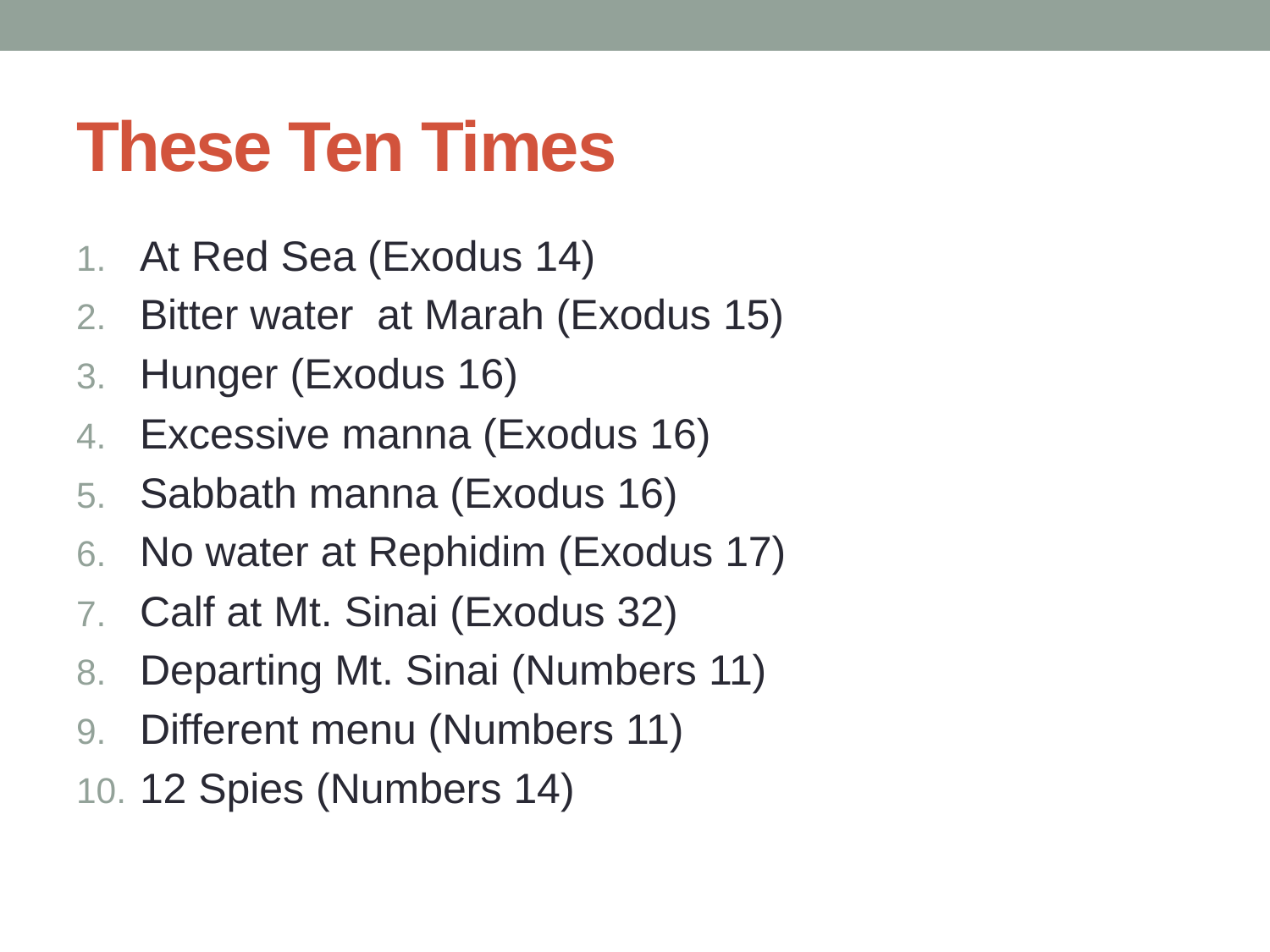

# These Ten Times
At Red Sea (Exodus 14)
Bitter water  at Marah (Exodus 15)
Hunger (Exodus 16)
Excessive manna (Exodus 16)
Sabbath manna (Exodus 16)
No water at Rephidim (Exodus 17)
Calf at Mt. Sinai (Exodus 32)
Departing Mt. Sinai (Numbers 11)
Different menu (Numbers 11)
12 Spies (Numbers 14)